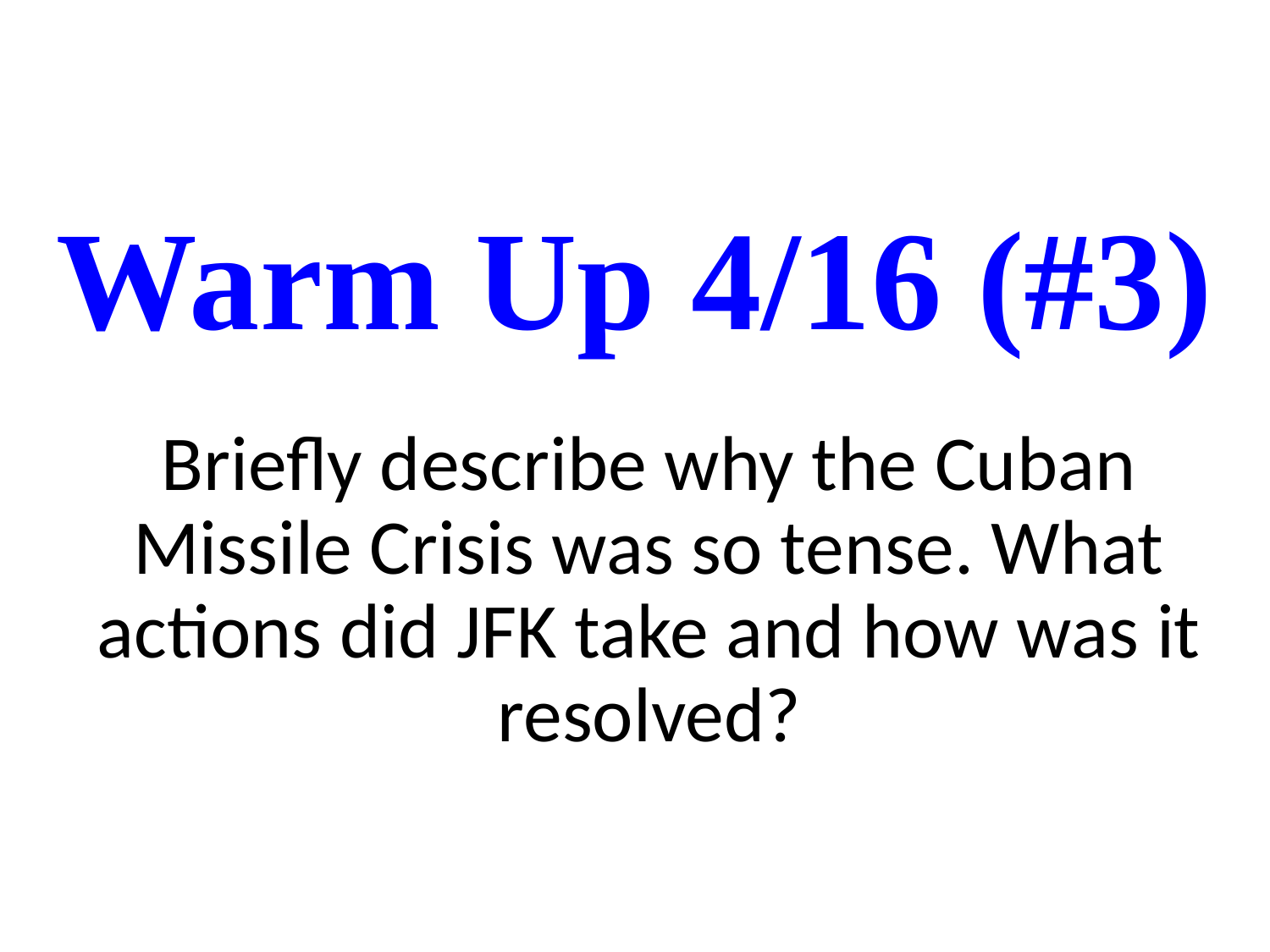

# Warm Up 4/16 (#3)
Briefly describe why the Cuban Missile Crisis was so tense. What actions did JFK take and how was it resolved?